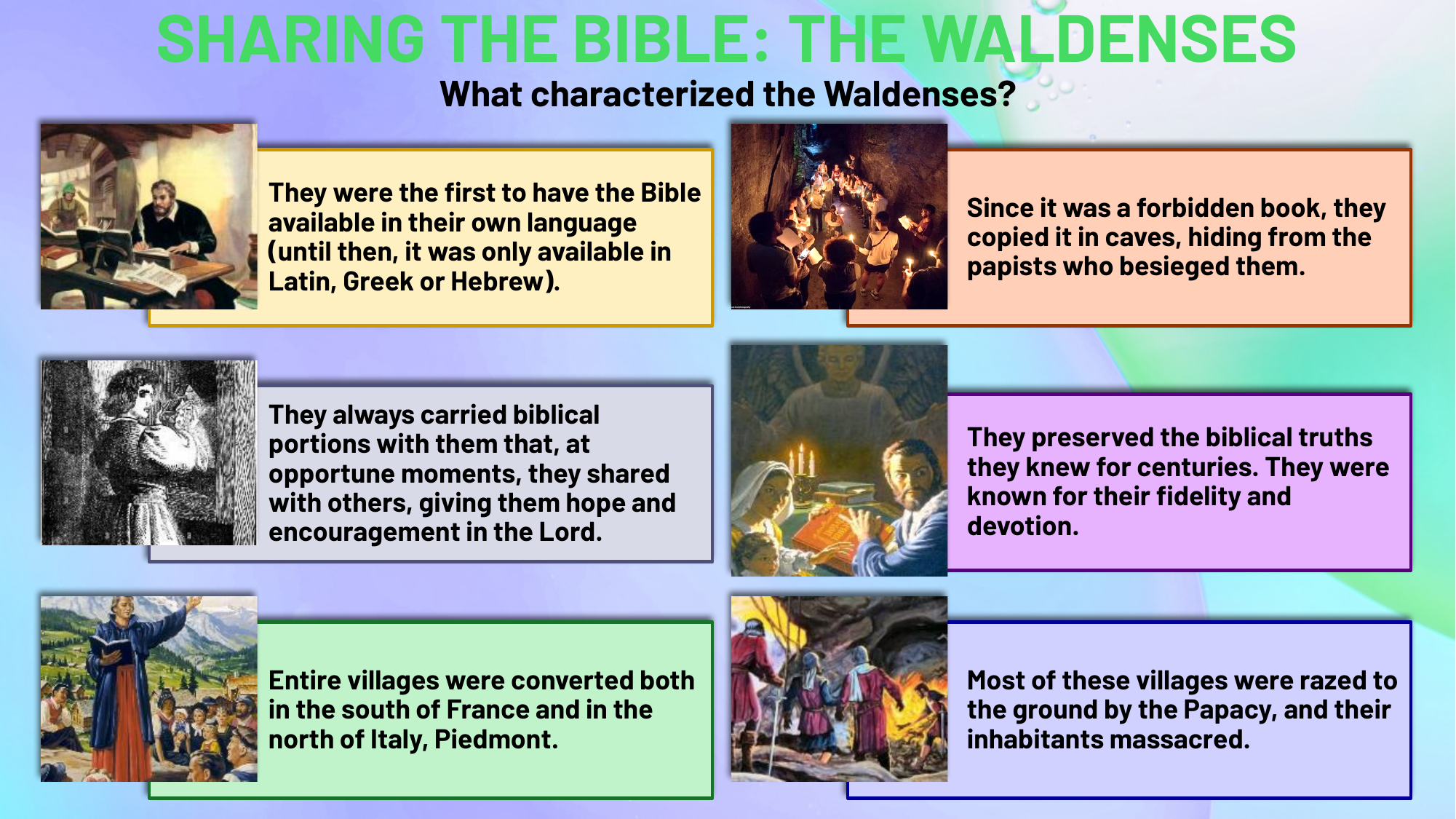

SHARING THE BIBLE: THE WALDENSES
What characterized the Waldenses?
They were the first to have the Bible available in their own language (until then, it was only available in Latin, Greek or Hebrew).
Since it was a forbidden book, they copied it in caves, hiding from the papists who besieged them.
They always carried biblical portions with them that, at opportune moments, they shared with others, giving them hope and encouragement in the Lord.
They preserved the biblical truths they knew for centuries. They were known for their fidelity and devotion.
Entire villages were converted both in the south of France and in the north of Italy, Piedmont.
Most of these villages were razed to the ground by the Papacy, and their inhabitants massacred.